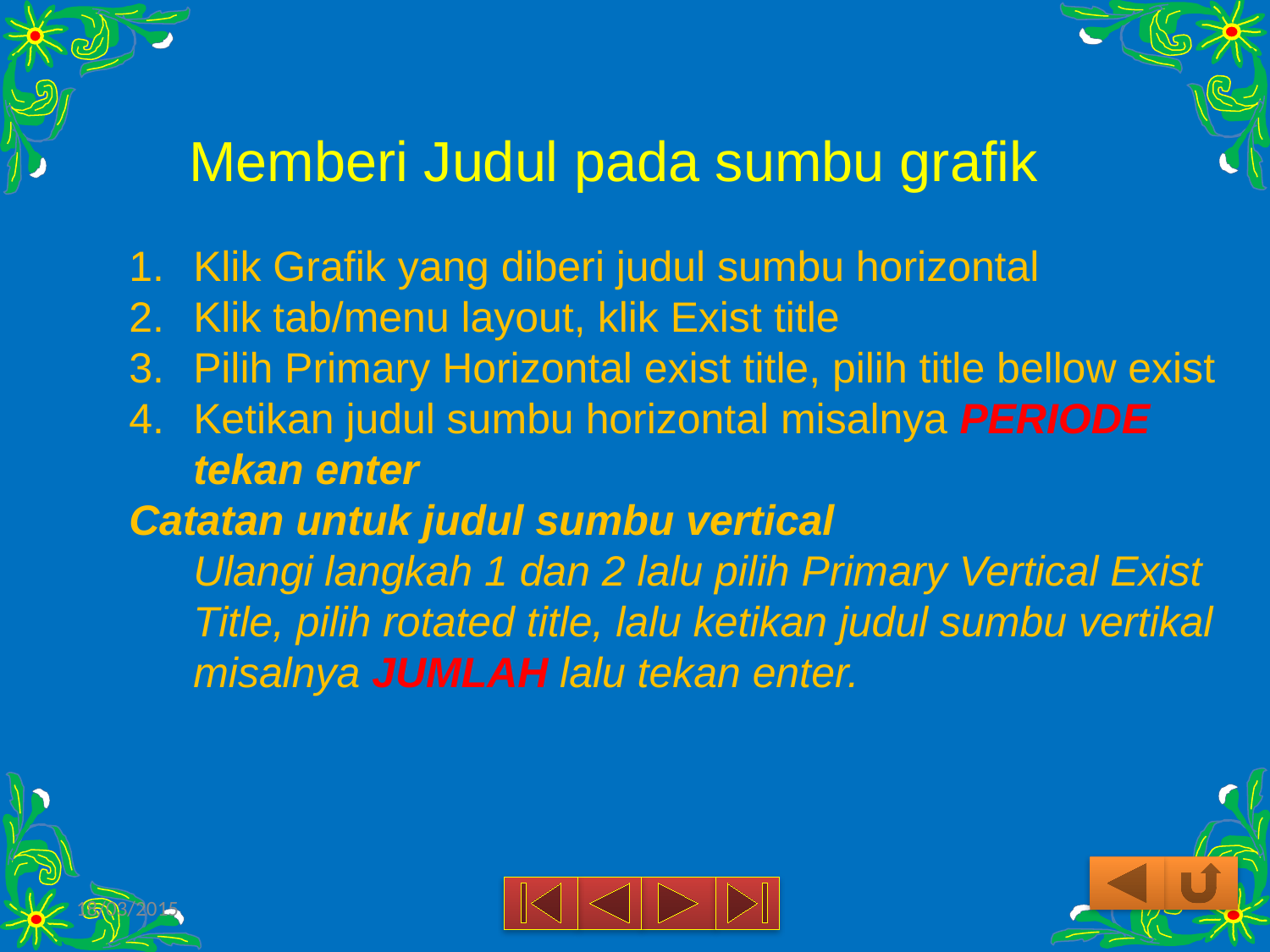

# Memberi Judul pada sumbu grafik
Klik Grafik yang diberi judul sumbu horizontal
Klik tab/menu layout, klik Exist title
Pilih Primary Horizontal exist title, pilih title bellow exist
Ketikan judul sumbu horizontal misalnya PERIODE tekan enter
Catatan untuk judul sumbu vertical
	Ulangi langkah 1 dan 2 lalu pilih Primary Vertical Exist Title, pilih rotated title, lalu ketikan judul sumbu vertikal misalnya JUMLAH lalu tekan enter.

18/03/2015